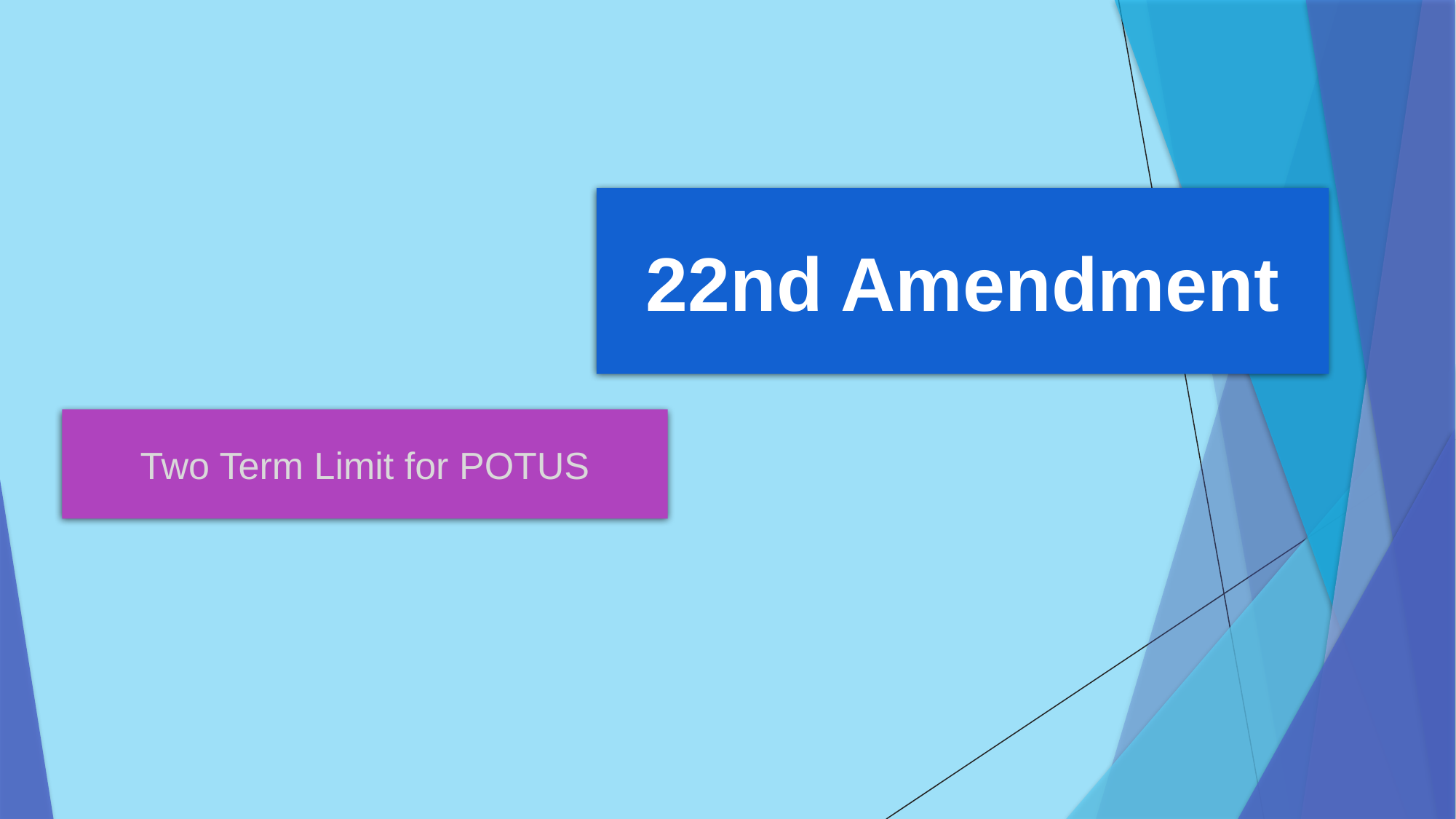

22nd Amendment
Two Term Limit for POTUS